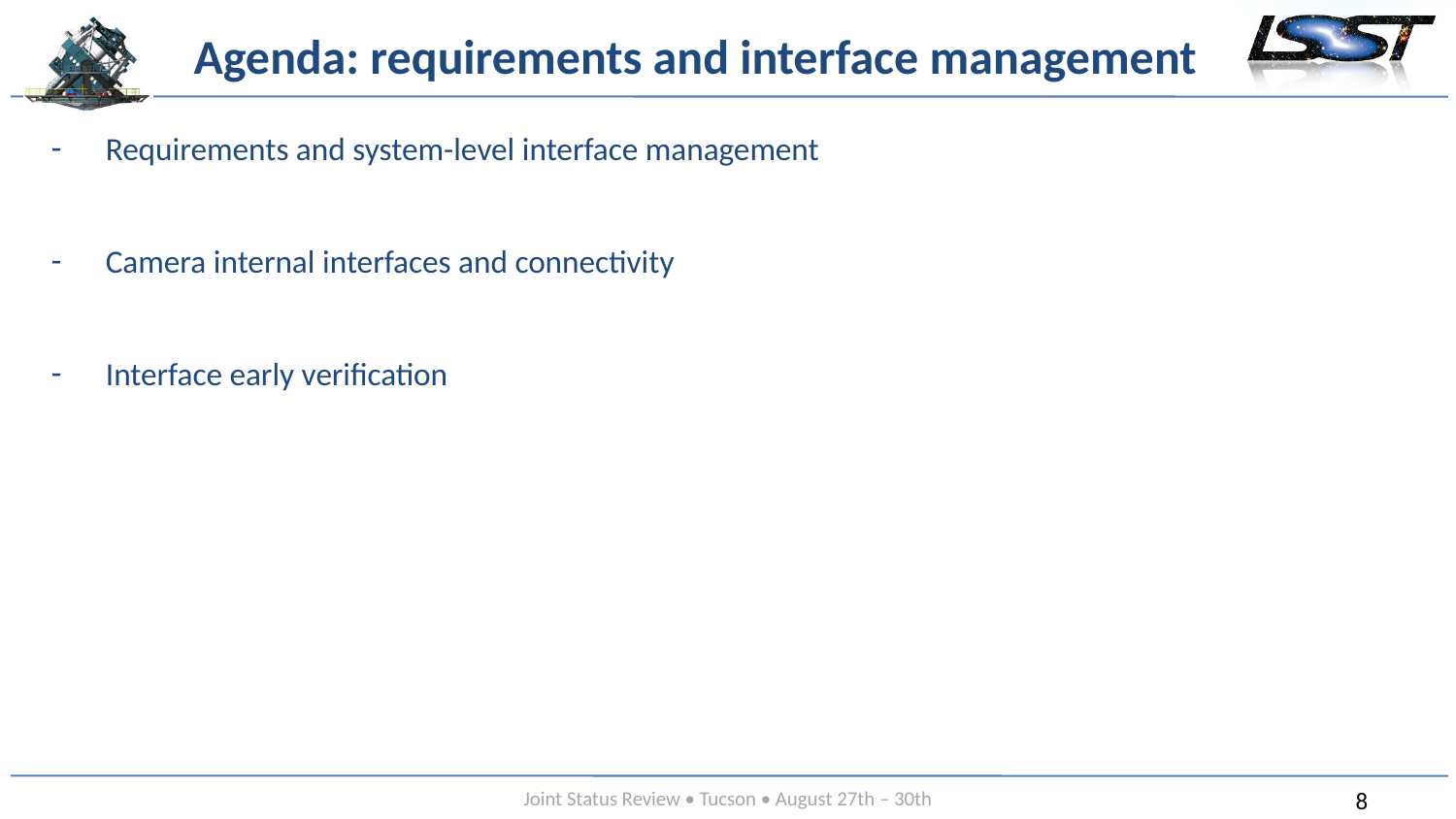

# Agenda: requirements and interface management
Requirements and system-level interface management

Camera internal interfaces and connectivity

Interface early verification